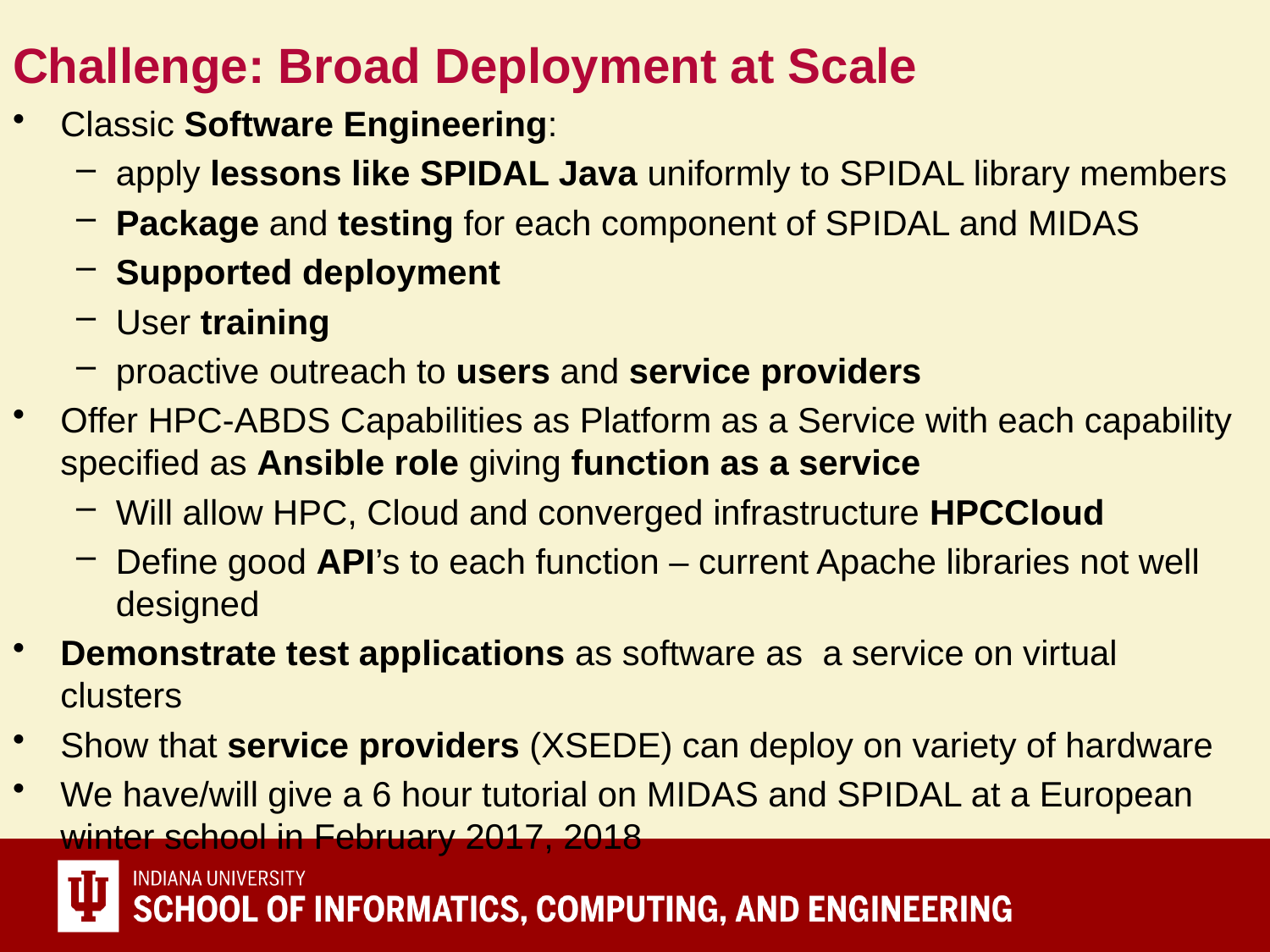

# Challenge: Broad Deployment at Scale
Classic Software Engineering:
apply lessons like SPIDAL Java uniformly to SPIDAL library members
Package and testing for each component of SPIDAL and MIDAS
Supported deployment
User training
proactive outreach to users and service providers
Offer HPC-ABDS Capabilities as Platform as a Service with each capability specified as Ansible role giving function as a service
Will allow HPC, Cloud and converged infrastructure HPCCloud
Define good API’s to each function – current Apache libraries not well designed
Demonstrate test applications as software as  a service on virtual clusters
Show that service providers (XSEDE) can deploy on variety of hardware
We have/will give a 6 hour tutorial on MIDAS and SPIDAL at a European winter school in February 2017, 2018